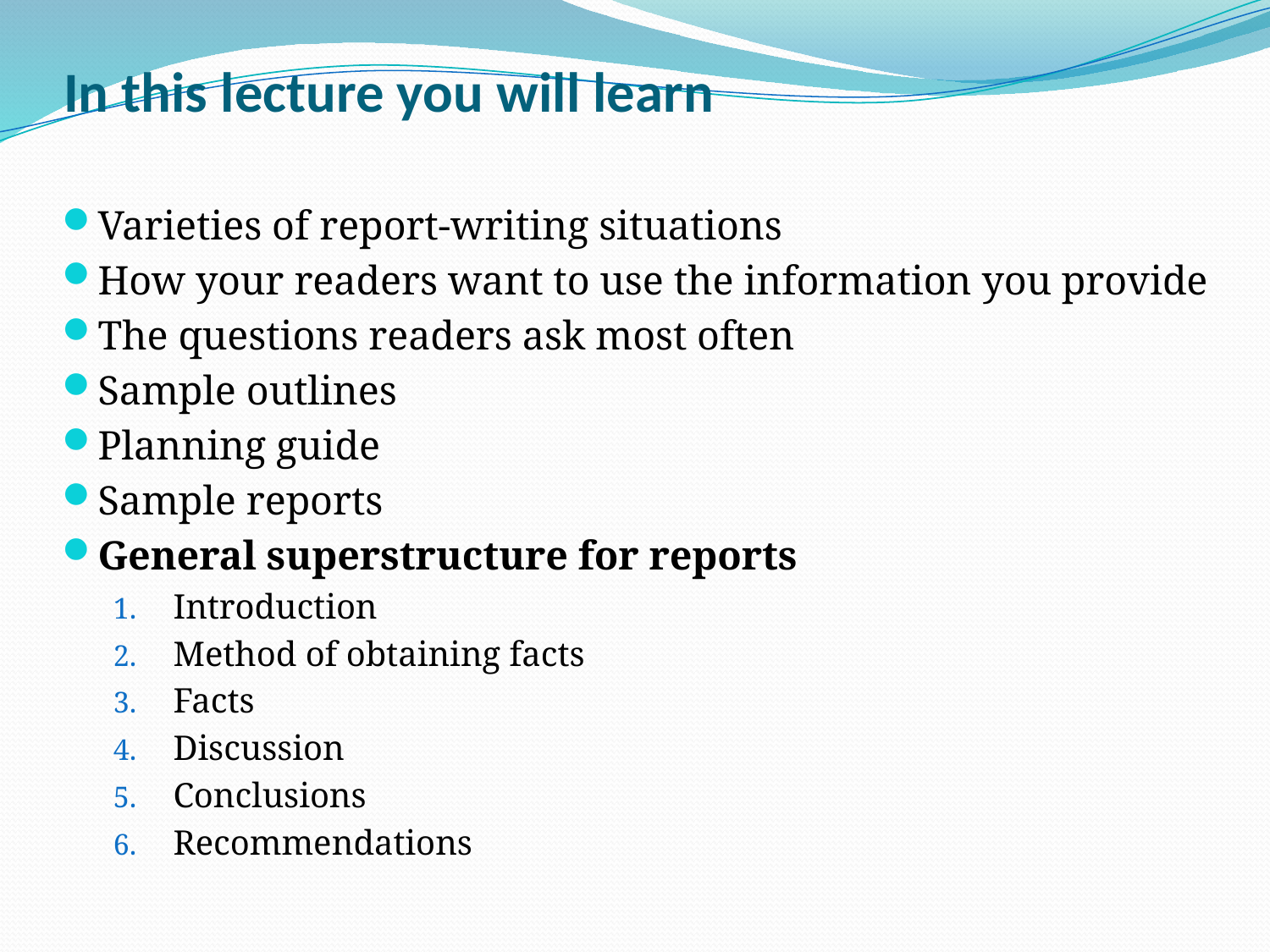

# In this lecture you will learn

Varieties of report-writing situations
How your readers want to use the information you provide
The questions readers ask most often
Sample outlines
Planning guide
Sample reports
General superstructure for reports
Introduction
Method of obtaining facts
Facts
Discussion
Conclusions
Recommendations